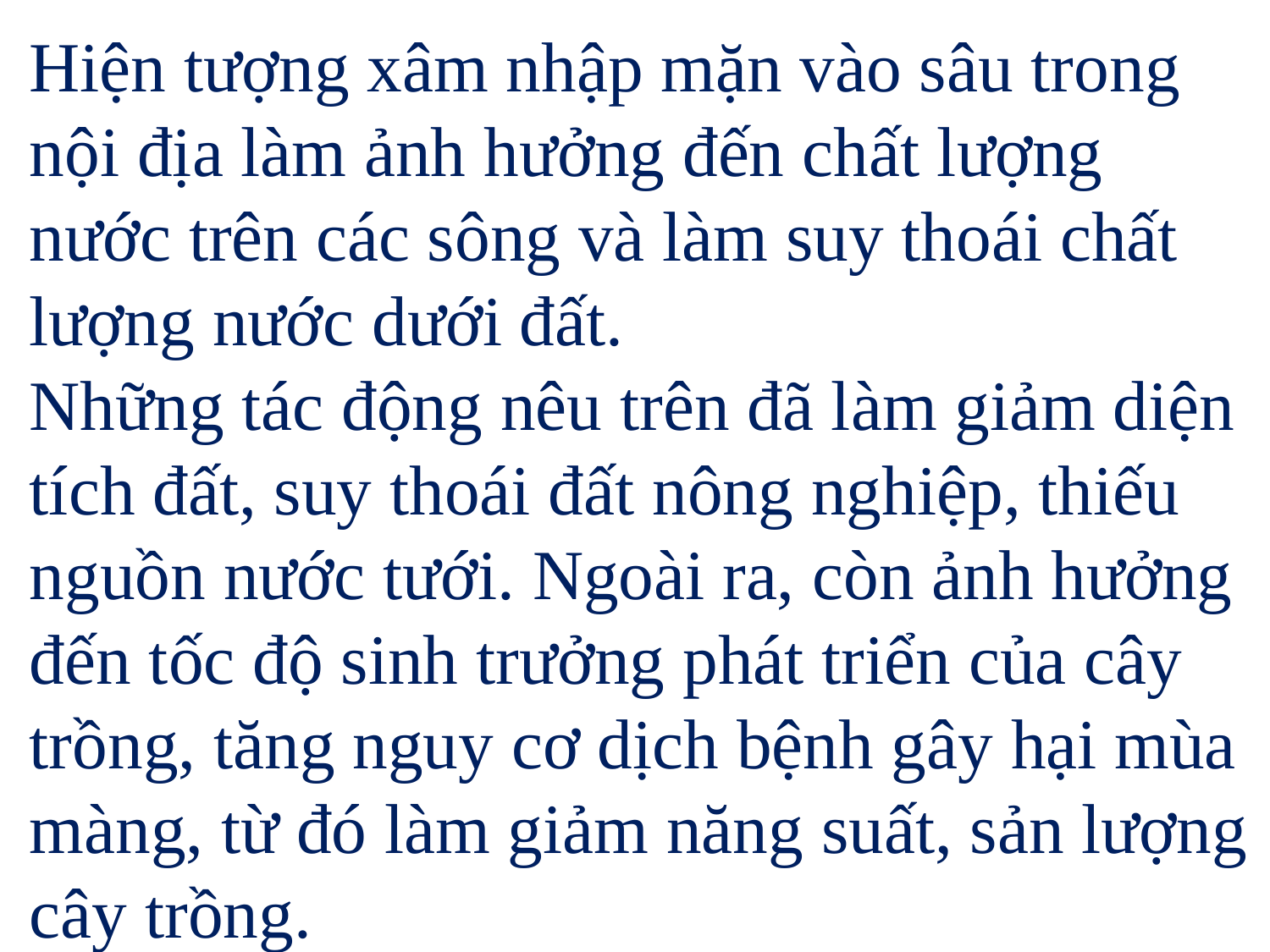

Hiện tượng xâm nhập mặn vào sâu trong nội địa làm ảnh hưởng đến chất lượng nước trên các sông và làm suy thoái chất lượng nước dưới đất.
Những tác động nêu trên đã làm giảm diện tích đất, suy thoái đất nông nghiệp, thiếu nguồn nước tưới. Ngoài ra, còn ảnh hưởng đến tốc độ sinh trưởng phát triển của cây trồng, tăng nguy cơ dịch bệnh gây hại mùa màng, từ đó làm giảm năng suất, sản lượng cây trồng.